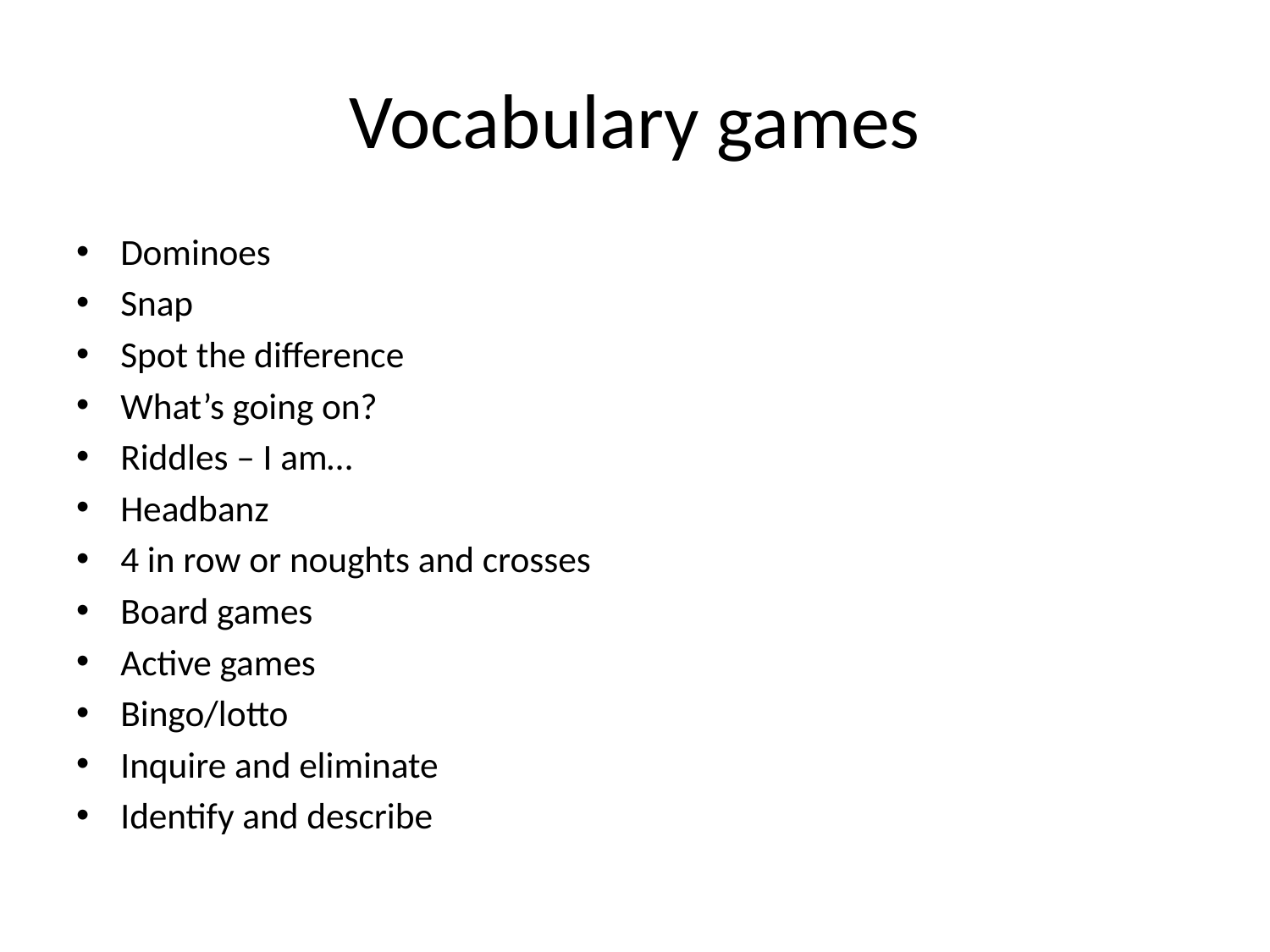

# Vocabulary games
Dominoes
Snap
Spot the difference
What’s going on?
Riddles – I am…
Headbanz
4 in row or noughts and crosses
Board games
Active games
Bingo/lotto
Inquire and eliminate
Identify and describe